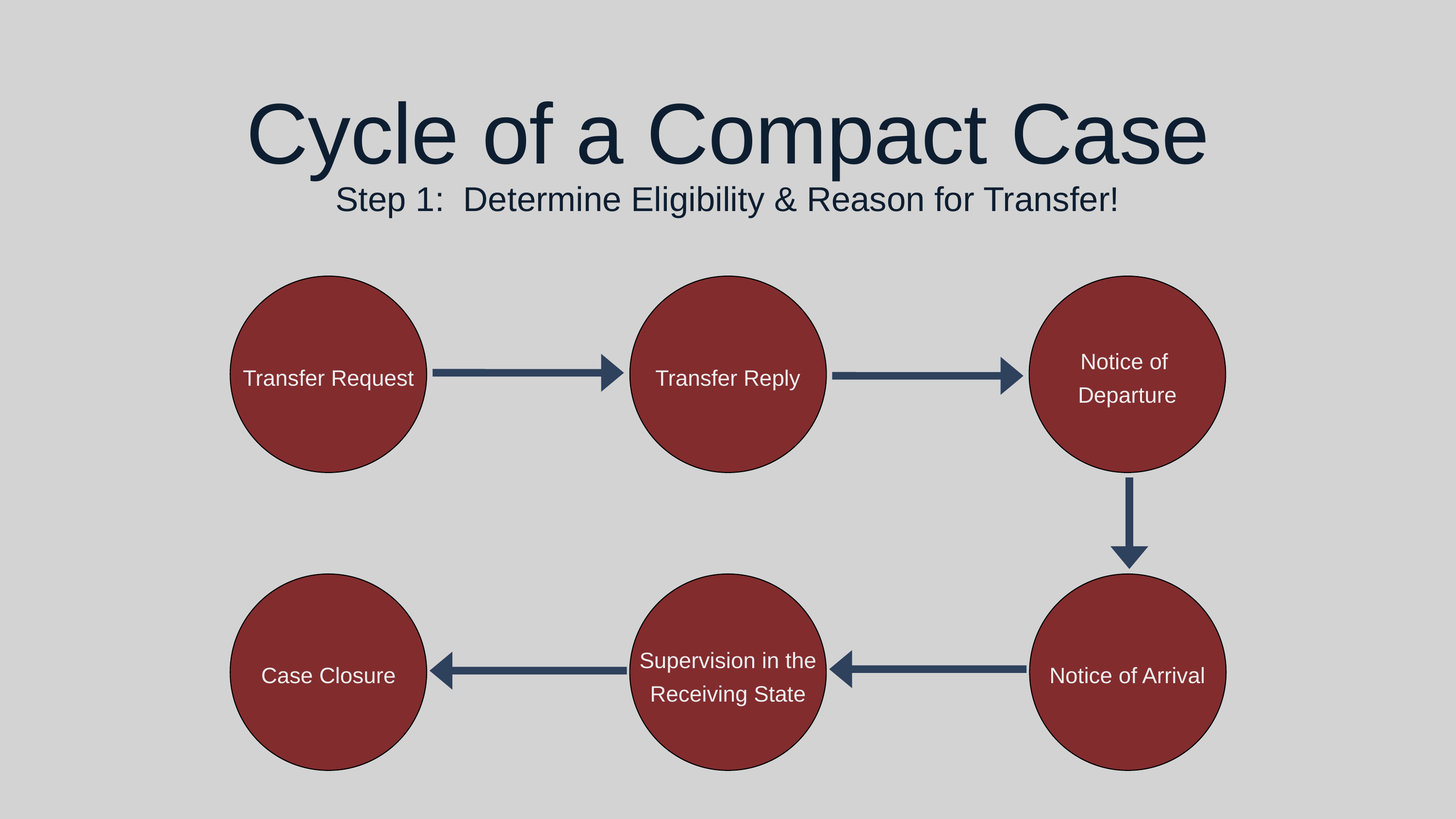

Cycle of a Compact Case
Step 1:  Determine Eligibility & Reason for Transfer!

Notice of
Departure
Transfer Request
Transfer Reply

Supervision in the Receiving State
Case Closure
Notice of Arrival